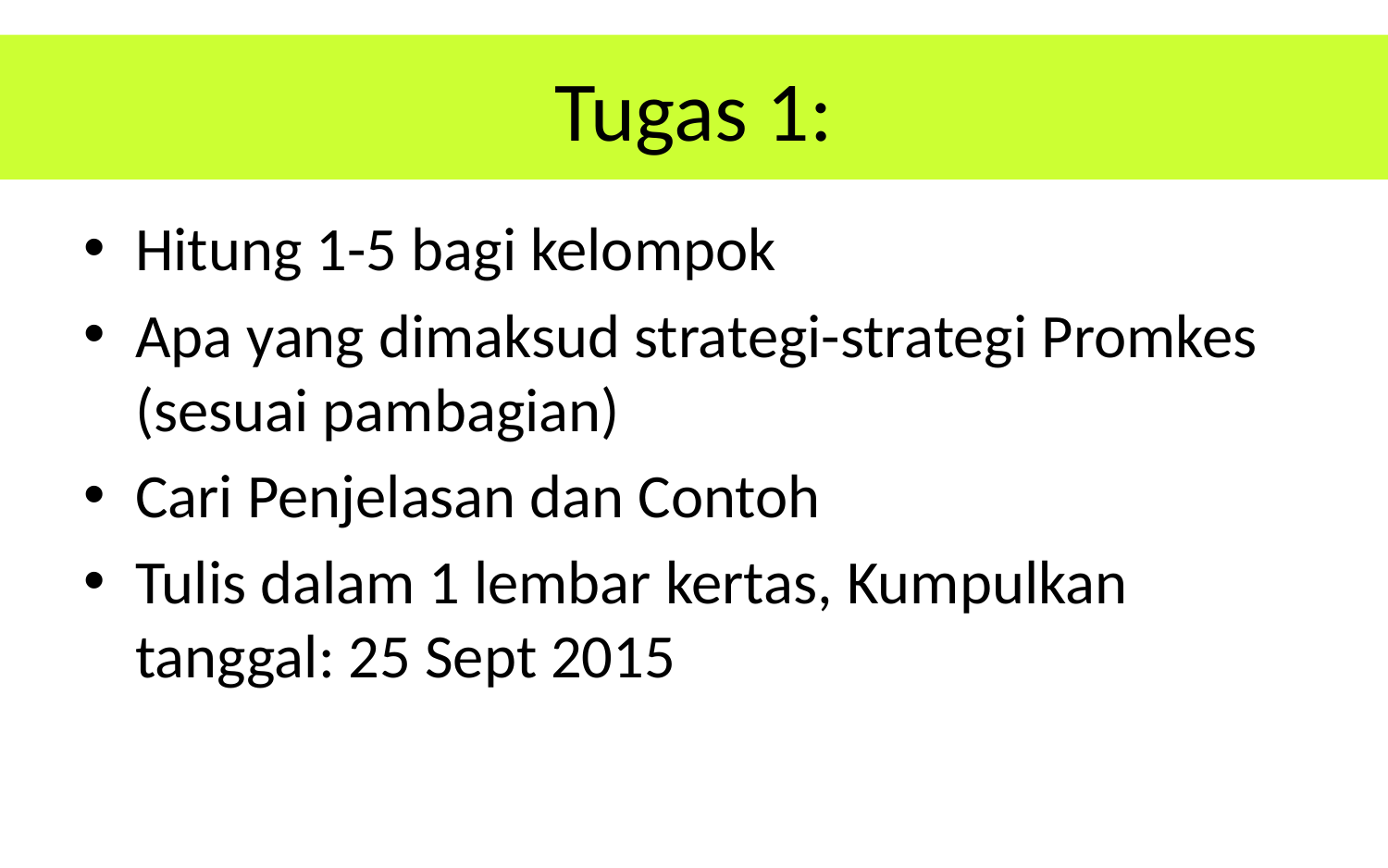

# Tugas 1:
Hitung 1-5 bagi kelompok
Apa yang dimaksud strategi-strategi Promkes (sesuai pambagian)
Cari Penjelasan dan Contoh
Tulis dalam 1 lembar kertas, Kumpulkan tanggal: 25 Sept 2015